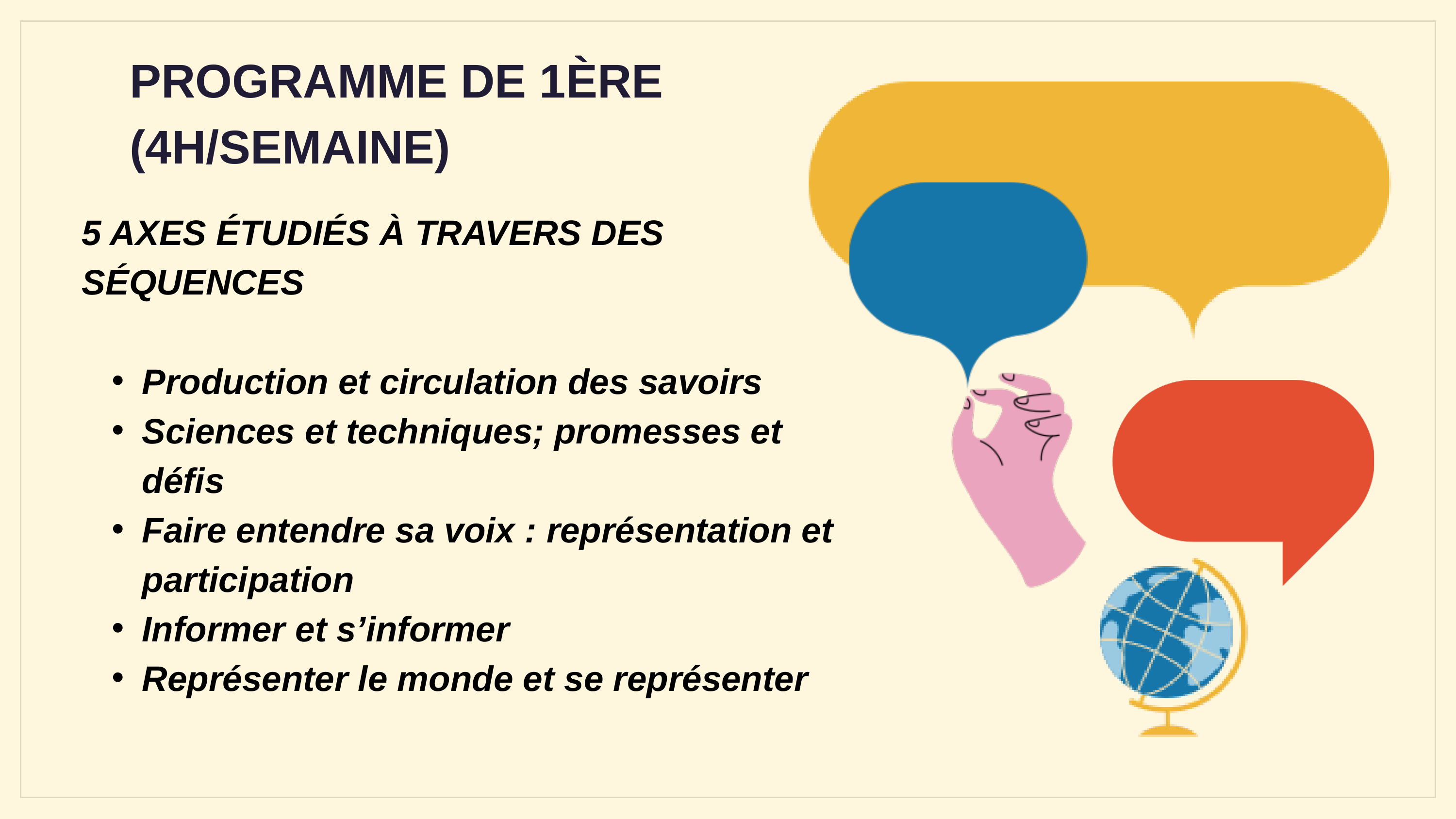

PROGRAMME DE 1ÈRE (4H/SEMAINE)

5 AXES ÉTUDIÉS À TRAVERS DES SÉQUENCES

Production et circulation des savoirs
Sciences et techniques; promesses et défis
Faire entendre sa voix : représentation et participation
Informer et s’informer
Représenter le monde et se représenter